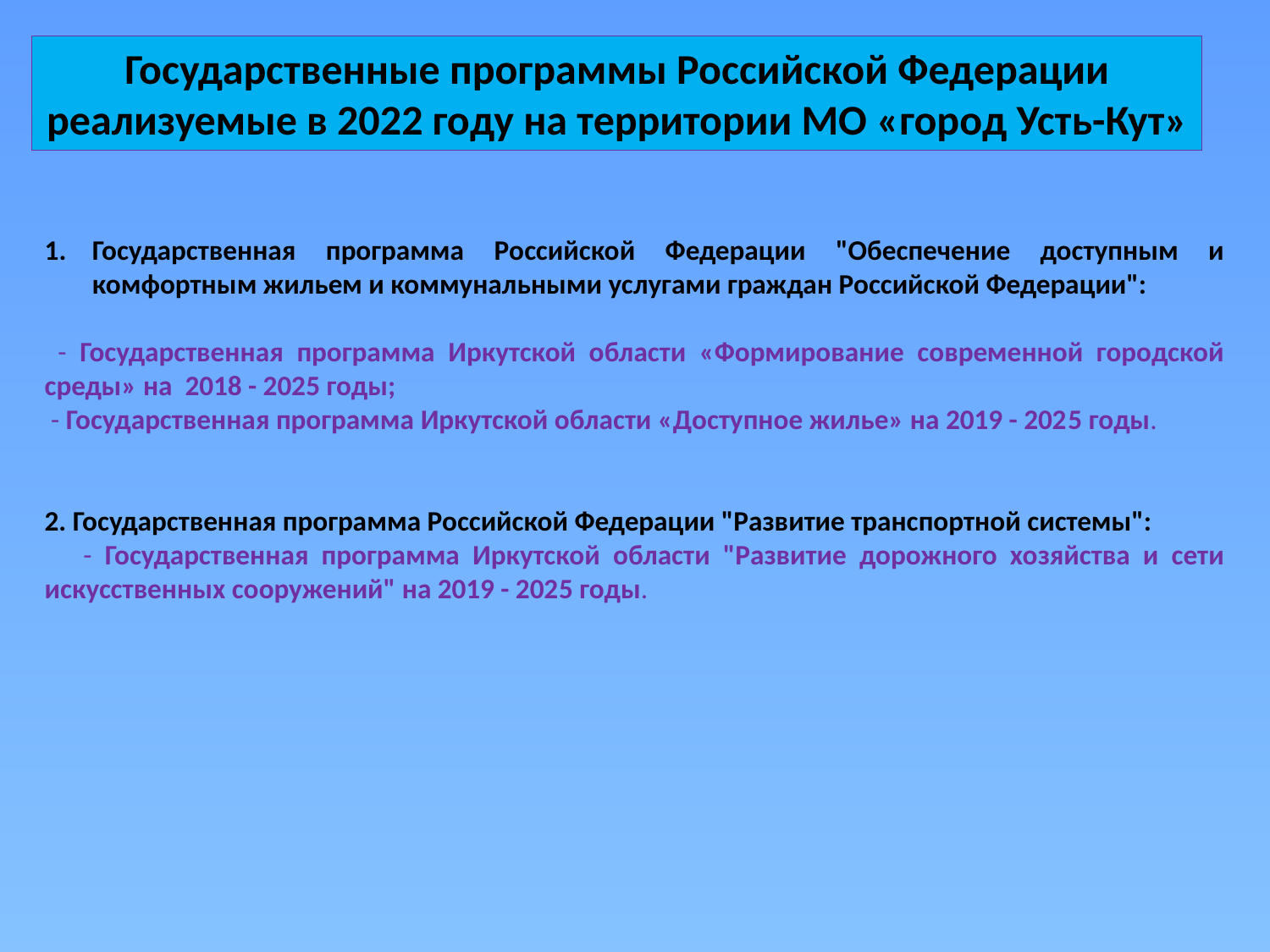

Государственные программы Российской Федерации реализуемые в 2022 году на территории МО «город Усть-Кут»
Государственная программа Российской Федерации "Обеспечение доступным и комфортным жильем и коммунальными услугами граждан Российской Федерации":

 - Государственная программа Иркутской области «Формирование современной городской среды» на  2018 - 2025 годы;
 - Государственная программа Иркутской области «Доступное жилье» на 2019 - 2025 годы.

2. Государственная программа Российской Федерации "Развитие транспортной системы":
   - Государственная программа Иркутской области "Развитие дорожного хозяйства и сети искусственных сооружений" на 2019 - 2025 годы.